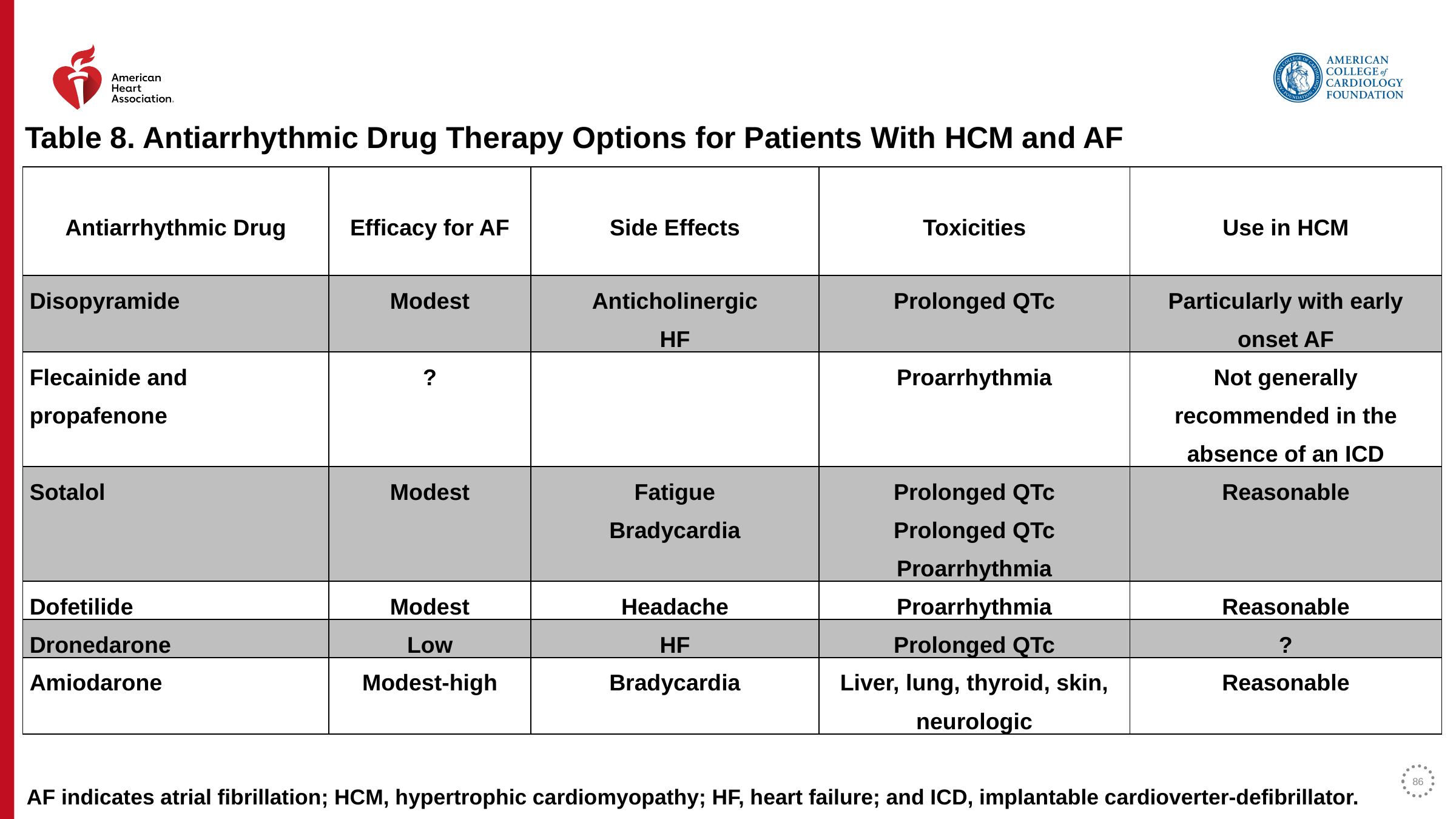

Table 8. Antiarrhythmic Drug Therapy Options for Patients With HCM and AF

| Antiarrhythmic Drug | Efficacy for AF | Side Effects | Toxicities | Use in HCM |
| --- | --- | --- | --- | --- |
| Disopyramide | Modest | Anticholinergic HF | Prolonged QTc | Particularly with early onset AF |
| Flecainide and propafenone | ? |  | Proarrhythmia | Not generally recommended in the absence of an ICD |
| Sotalol | Modest | Fatigue Bradycardia | Prolonged QTc Prolonged QTc Proarrhythmia | Reasonable |
| Dofetilide | Modest | Headache | Proarrhythmia | Reasonable |
| Dronedarone | Low | HF | Prolonged QTc | ? |
| Amiodarone | Modest-high | Bradycardia | Liver, lung, thyroid, skin, neurologic | Reasonable |
AF indicates atrial fibrillation; HCM, hypertrophic cardiomyopathy; HF, heart failure; and ICD, implantable cardioverter-defibrillator.
86